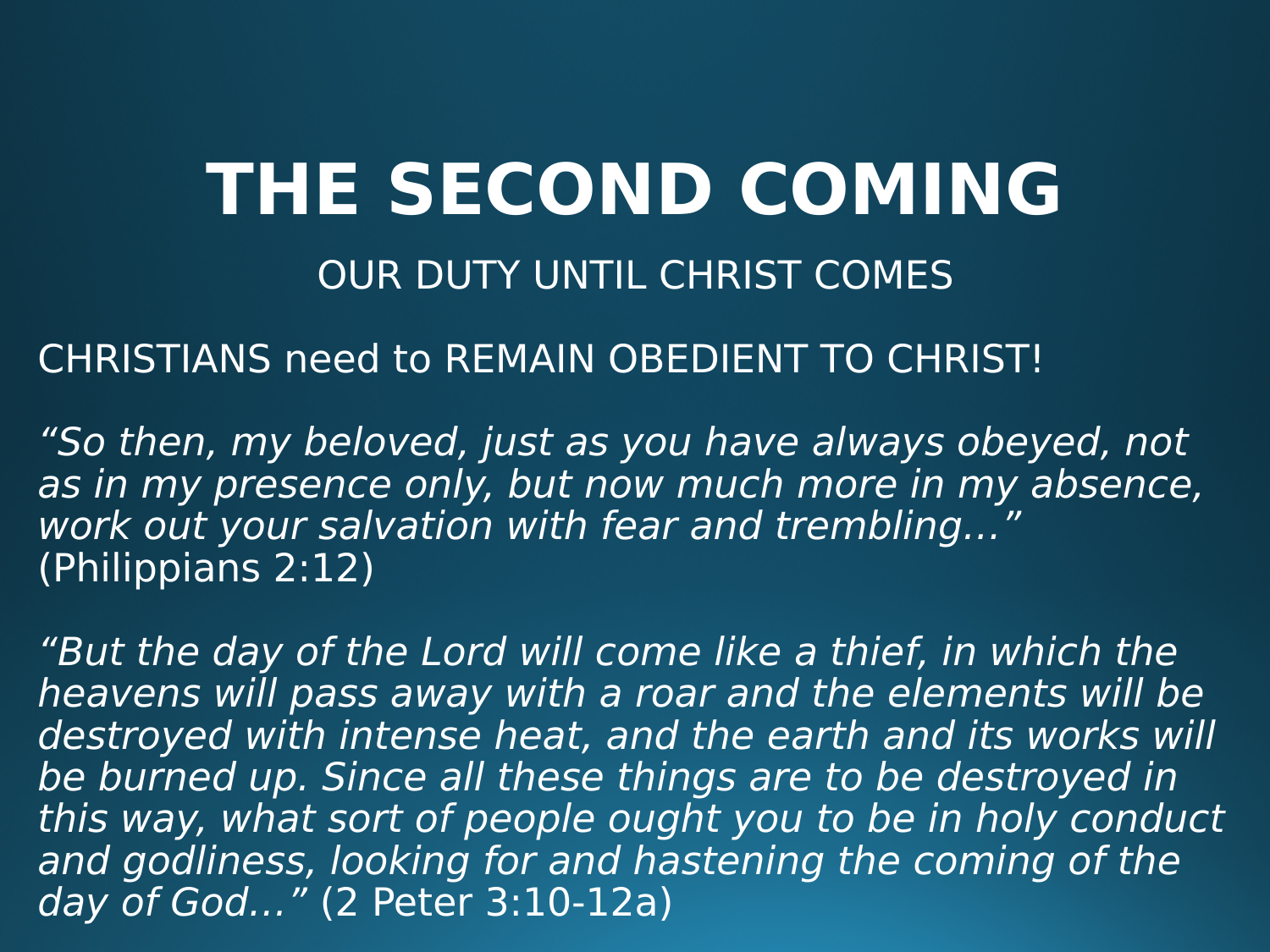

# THE SECOND COMING
OUR DUTY UNTIL CHRIST COMES

CHRISTIANS need to REMAIN OBEDIENT TO CHRIST!

“So then, my beloved, just as you have always obeyed, not as in my presence only, but now much more in my absence, work out your salvation with fear and trembling…” (Philippians 2:12)

“But the day of the Lord will come like a thief, in which the heavens will pass away with a roar and the elements will be destroyed with intense heat, and the earth and its works will be burned up. Since all these things are to be destroyed in this way, what sort of people ought you to be in holy conduct and godliness, looking for and hastening the coming of the day of God…” (2 Peter 3:10-12a)